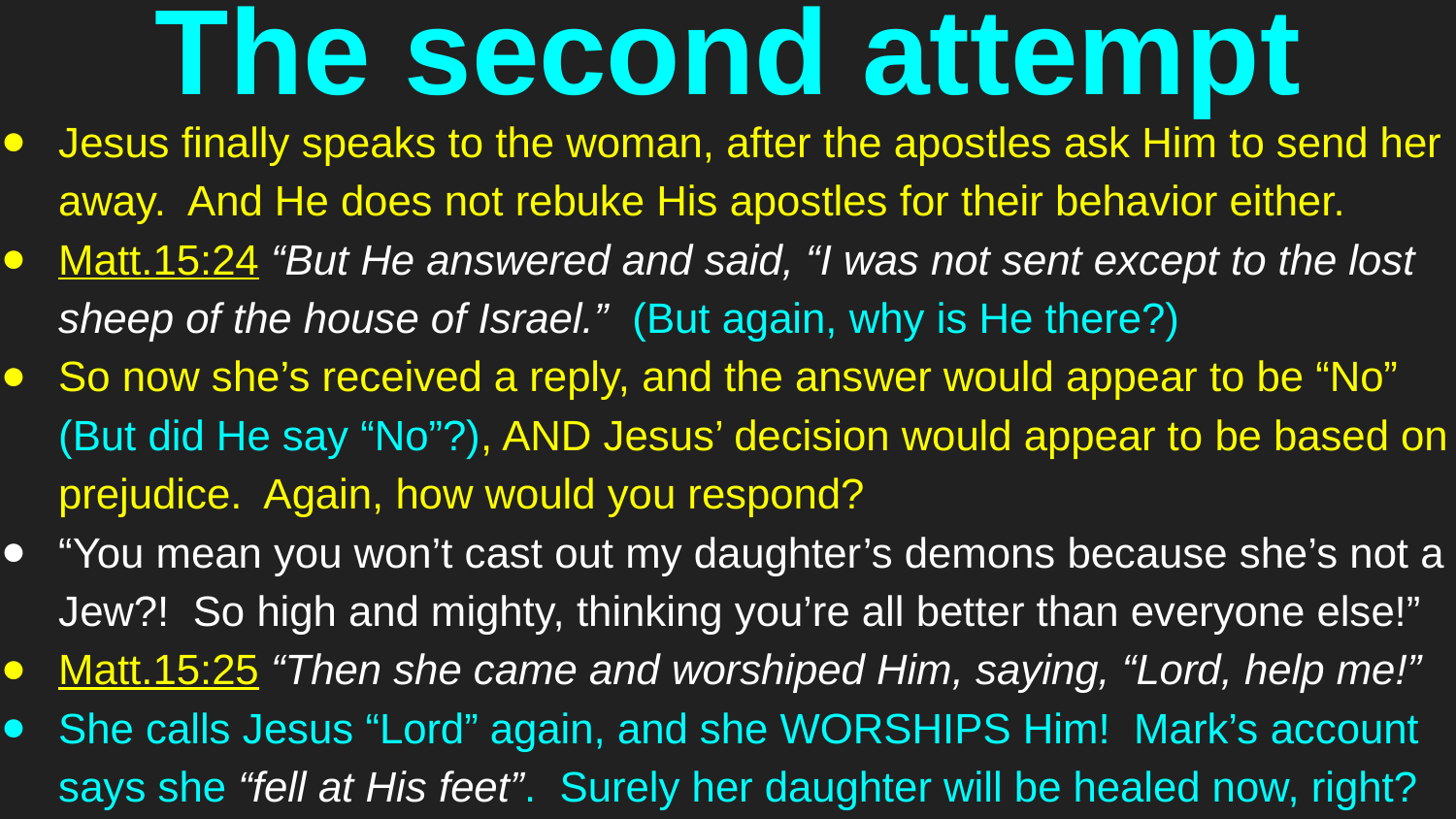

# The second attempt
Jesus finally speaks to the woman, after the apostles ask Him to send her away.  And He does not rebuke His apostles for their behavior either.
Matt.15:24 “But He answered and said, “I was not sent except to the lost sheep of the house of Israel.”  (But again, why is He there?)
So now she’s received a reply, and the answer would appear to be “No” (But did He say “No”?), AND Jesus’ decision would appear to be based on prejudice.  Again, how would you respond?
“You mean you won’t cast out my daughter’s demons because she’s not a Jew?!  So high and mighty, thinking you’re all better than everyone else!”
Matt.15:25 “Then she came and worshiped Him, saying, “Lord, help me!”
She calls Jesus “Lord” again, and she WORSHIPS Him!  Mark’s account says she “fell at His feet”.  Surely her daughter will be healed now, right?